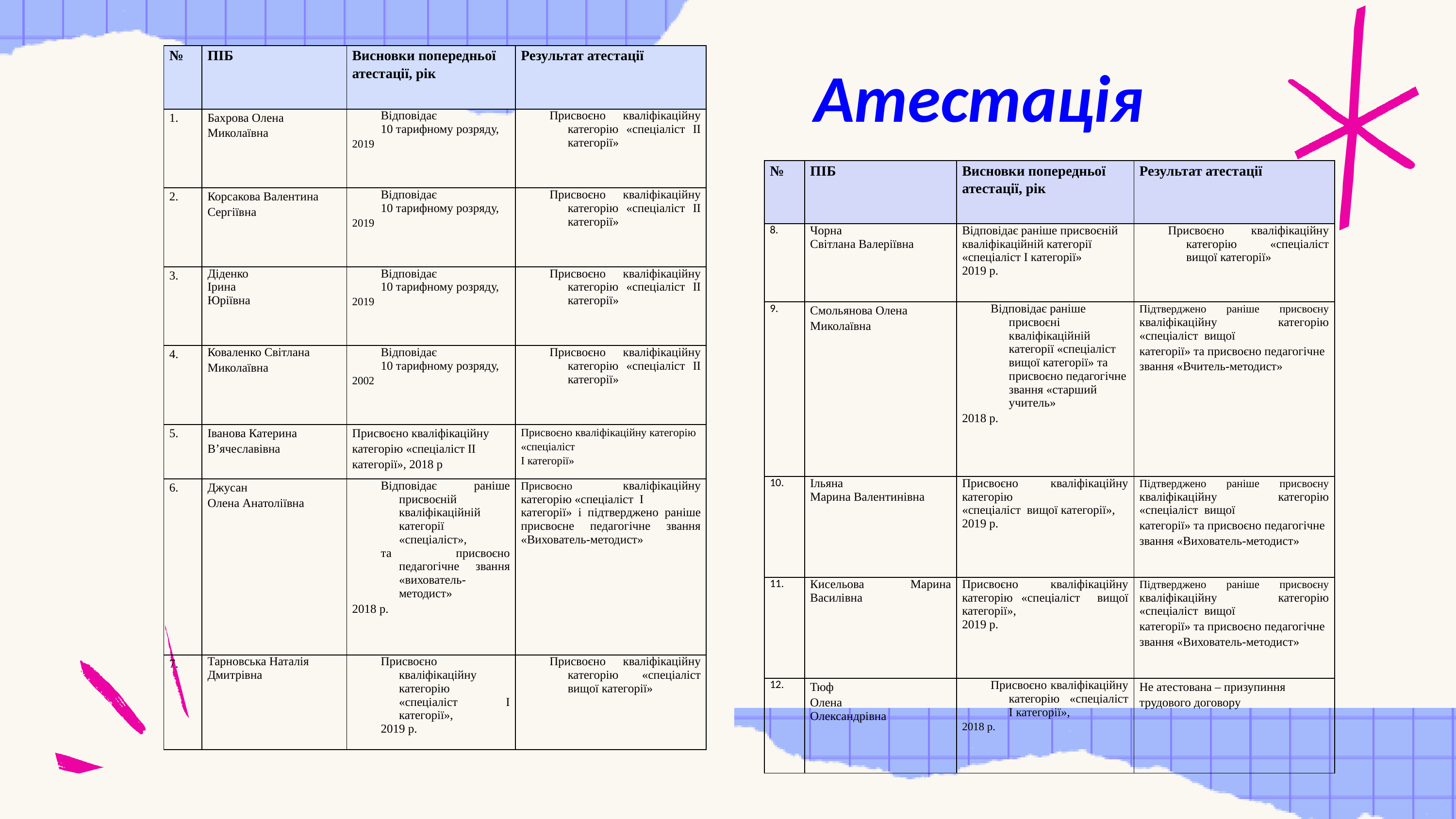

| № | ПІБ | Висновки попередньої атестації, рік | Результат атестації |
| --- | --- | --- | --- |
| 1. | Бахрова Олена Миколаївна | Відповідає 10 тарифному розряду, 2019 | Присвоєно кваліфікаційну категорію «спеціаліст ІІ категорії» |
| 2. | Корсакова Валентина Сергіївна | Відповідає 10 тарифному розряду, 2019 | Присвоєно кваліфікаційну категорію «спеціаліст ІІ категорії» |
| 3. | Діденко Ірина Юріївна | Відповідає 10 тарифному розряду, 2019 | Присвоєно кваліфікаційну категорію «спеціаліст ІІ категорії» |
| 4. | Коваленко Світлана Миколаївна | Відповідає 10 тарифному розряду, 2002 | Присвоєно кваліфікаційну категорію «спеціаліст ІІ категорії» |
| 5. | Іванова Катерина В’ячеславівна | Присвоєно кваліфікаційну категорію «спеціаліст ІІ категорії», 2018 р | Присвоєно кваліфікаційну категорію «спеціаліст І категорії» |
| 6. | Джусан Олена Анатоліївна | Відповідає раніше присвоєній кваліфікаційній категорії «спеціаліст», та присвоєно педагогічне звання «вихователь- методист» 2018 р. | Присвоєно кваліфікаційну категорію «спеціаліст І категорії» і підтверджено раніше присвоєне педагогічне звання «Вихователь-методист» |
| 7. | Тарновська Наталія Дмитрівна | Присвоєно кваліфікаційну категорію «спеціаліст І категорії», 2019 р. | Присвоєно кваліфікаційну категорію «спеціаліст вищої категорії» |
Атестація
| № | ПІБ | Висновки попередньої атестації, рік | Результат атестації |
| --- | --- | --- | --- |
| 8. | Чорна Світлана Валеріївна | Відповідає раніше присвоєній кваліфікаційній категорії «спеціаліст І категорії» 2019 р. | Присвоєно кваліфікаційну категорію «спеціаліст вищої категорії» |
| 9. | Смольянова Олена Миколаївна | Відповідає раніше присвоєні кваліфікаційній категорії «спеціаліст вищої категорії» та присвоєно педагогічне звання «старший учитель» 2018 р. | Підтверджено раніше присвоєну кваліфікаційну категорію «спеціаліст вищої категорії» та присвоєно педагогічне звання «Вчитель-методист» |
| 10. | Ільяна Марина Валентинівна | Присвоєно кваліфікаційну категорію «спеціаліст вищої категорії», 2019 р. | Підтверджено раніше присвоєну кваліфікаційну категорію «спеціаліст вищої категорії» та присвоєно педагогічне звання «Вихователь-методист» |
| 11. | Кисельова Марина Василівна | Присвоєно кваліфікаційну категорію «спеціаліст вищої категорії», 2019 р. | Підтверджено раніше присвоєну кваліфікаційну категорію «спеціаліст вищої категорії» та присвоєно педагогічне звання «Вихователь-методист» |
| 12. | Тюф Олена Олександрівна | Присвоєно кваліфікаційну категорію «спеціаліст І категорії», 2018 р. | Не атестована – призупиння трудового договору |